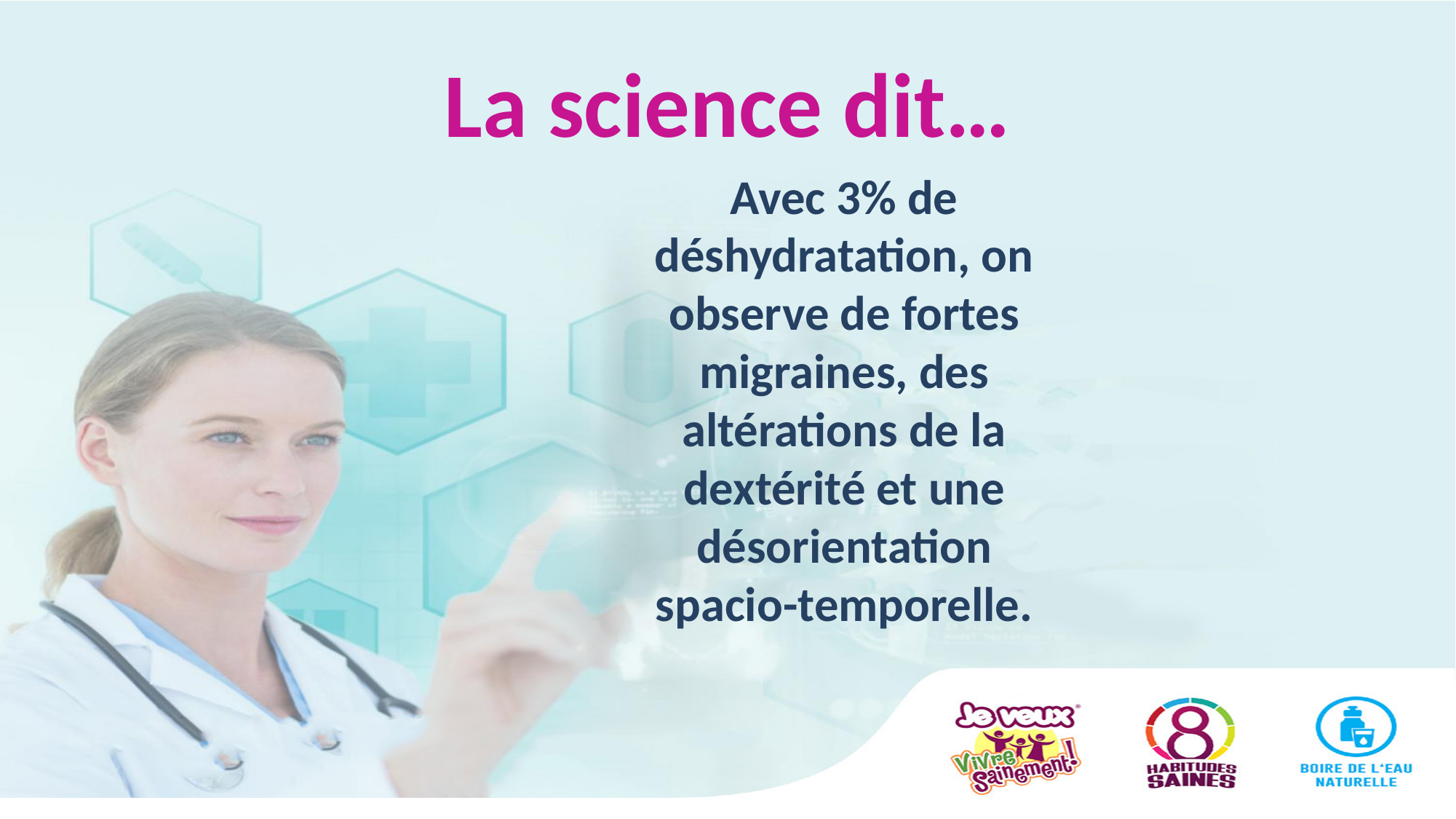

# La science dit…
Avec 3% de déshydratation, on observe de fortes migraines, des altérations de la dextérité et une désorientation spacio-temporelle.